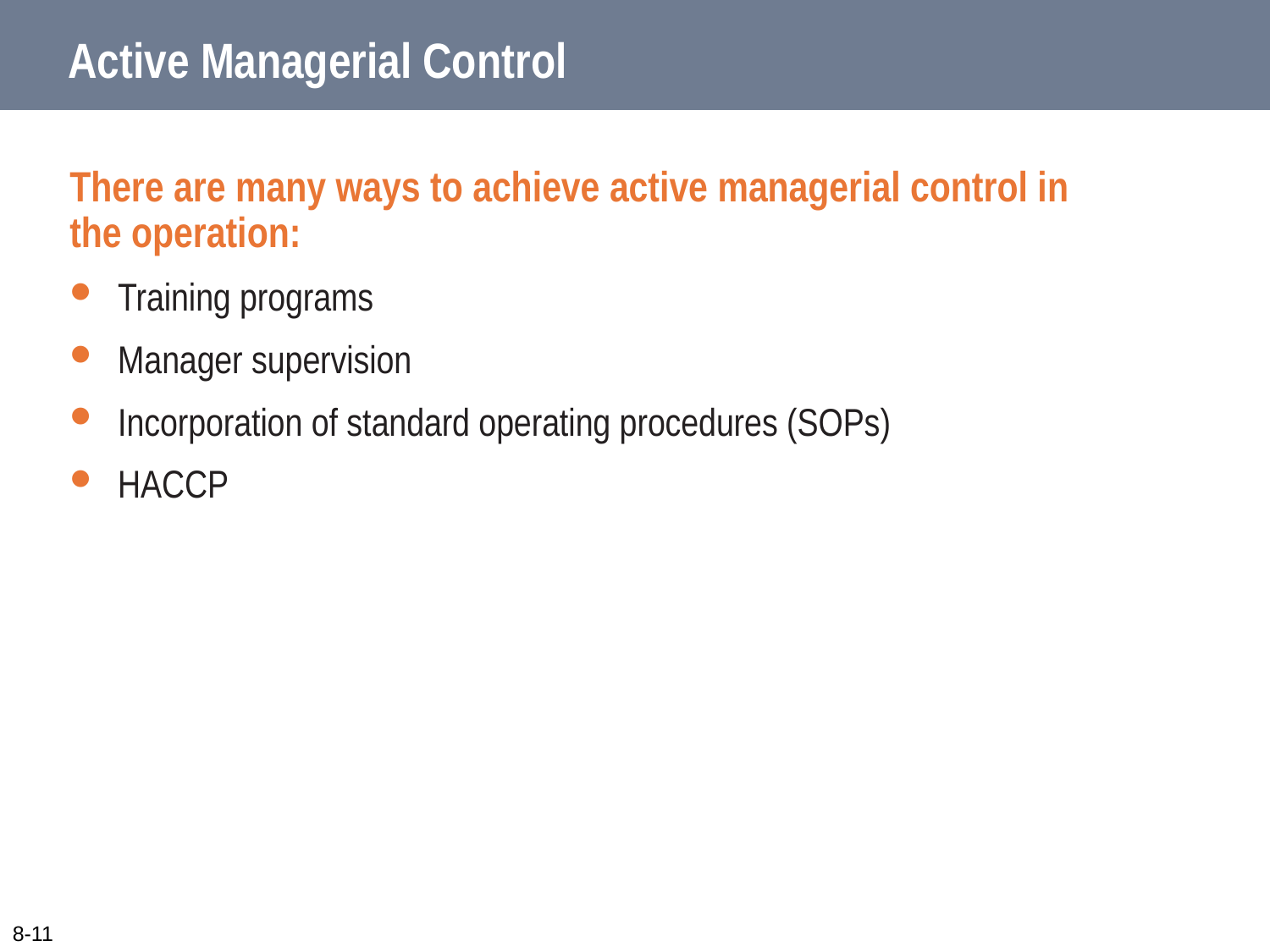

# Active Managerial Control
There are many ways to achieve active managerial control in
the operation:
Training programs
Manager supervision
Incorporation of standard operating procedures (SOPs)
HACCP

8-11